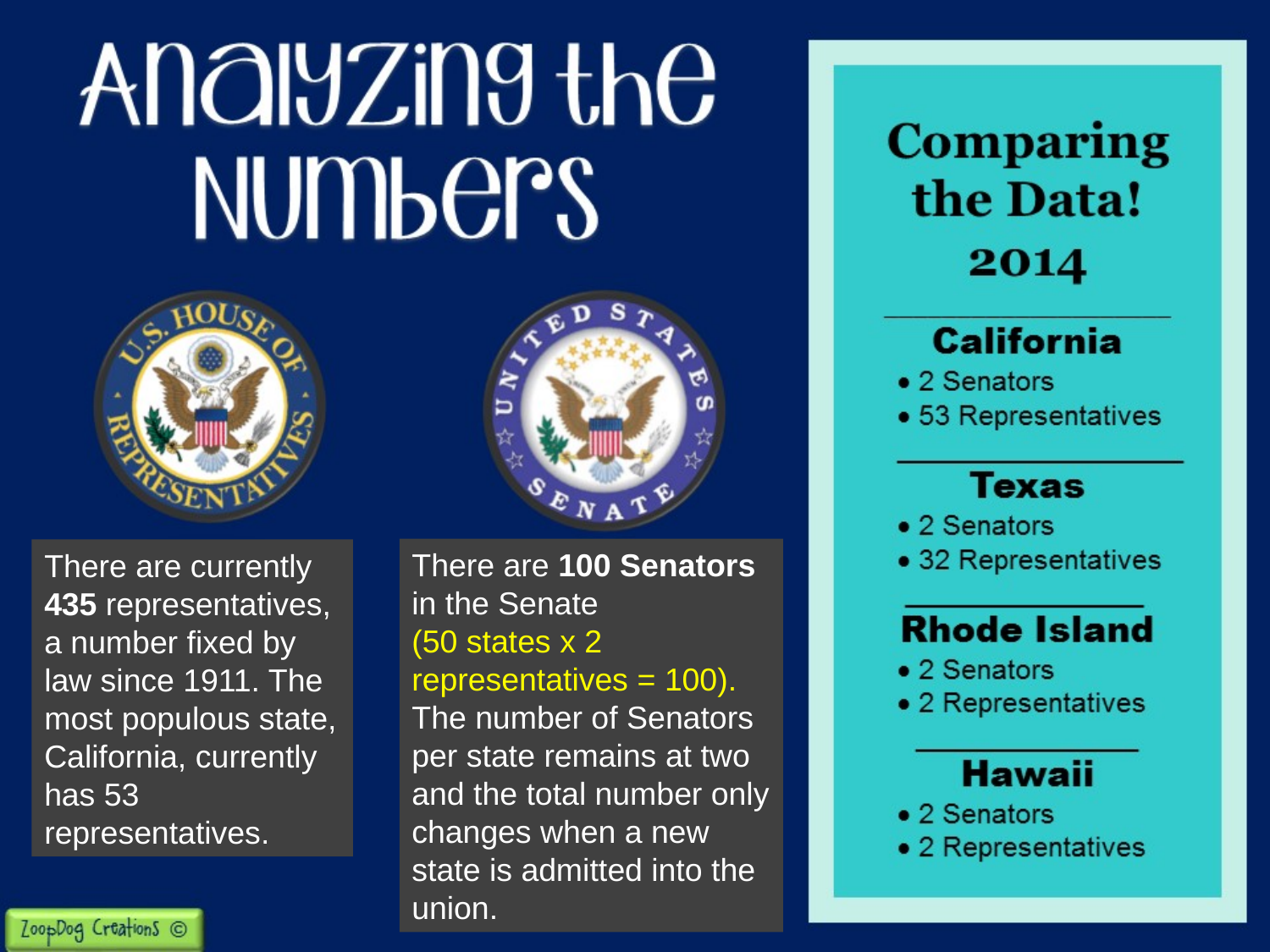

There are 100 Senators in the Senate
(50 states x 2 representatives = 100). The number of Senators per state remains at two and the total number only changes when a new state is admitted into the union.
There are currently 435 representatives, a number fixed by law since 1911. The most populous state, California, currently has 53 representatives.